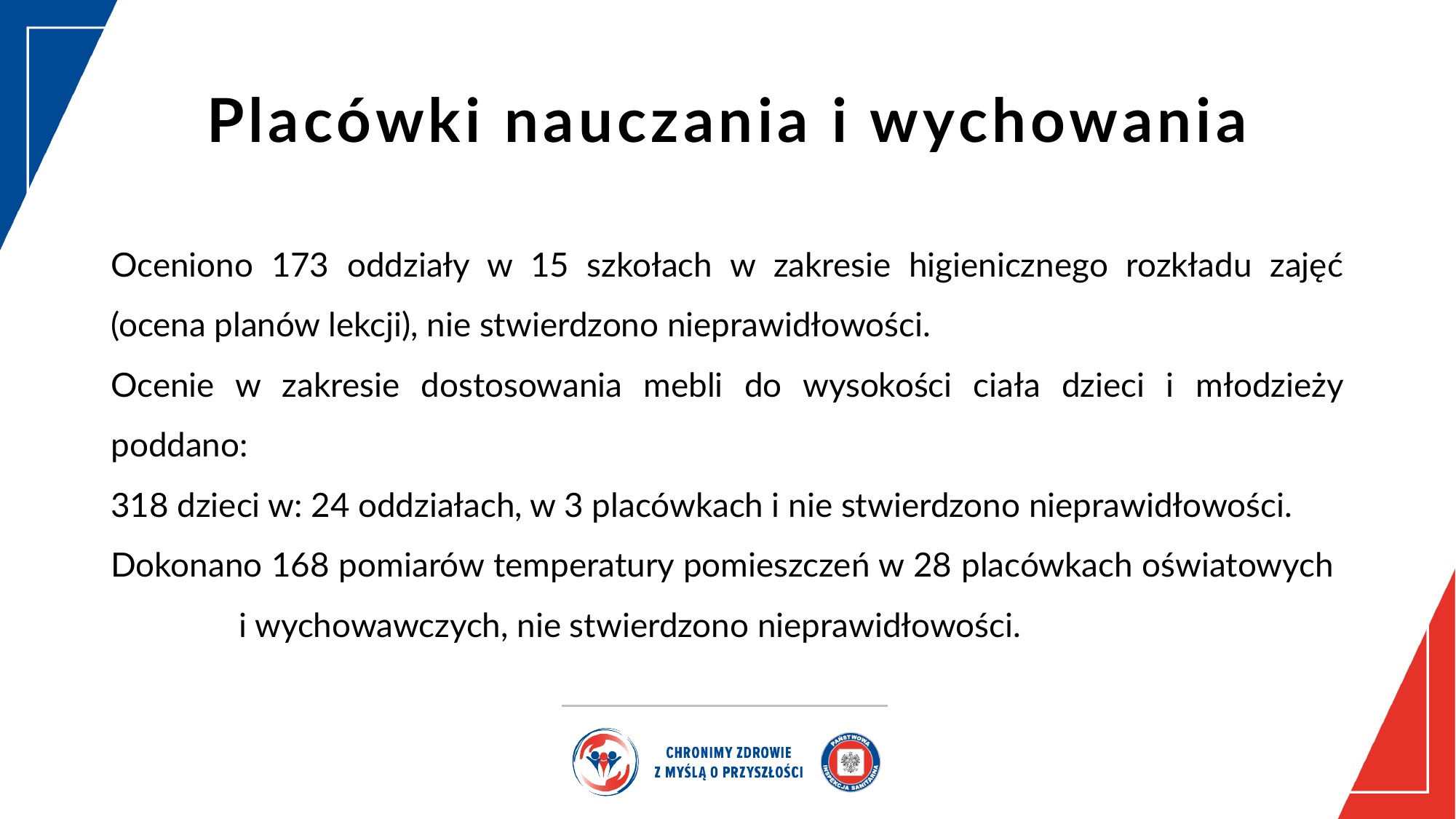

# Placówki nauczania i wychowania
Oceniono 173 oddziały w 15 szkołach w zakresie higienicznego rozkładu zajęć (ocena planów lekcji), nie stwierdzono nieprawidłowości.
Ocenie w zakresie dostosowania mebli do wysokości ciała dzieci i młodzieży poddano:
318 dzieci w: 24 oddziałach, w 3 placówkach i nie stwierdzono nieprawidłowości.
Dokonano 168 pomiarów temperatury pomieszczeń w 28 placówkach oświatowych                 i wychowawczych, nie stwierdzono nieprawidłowości.